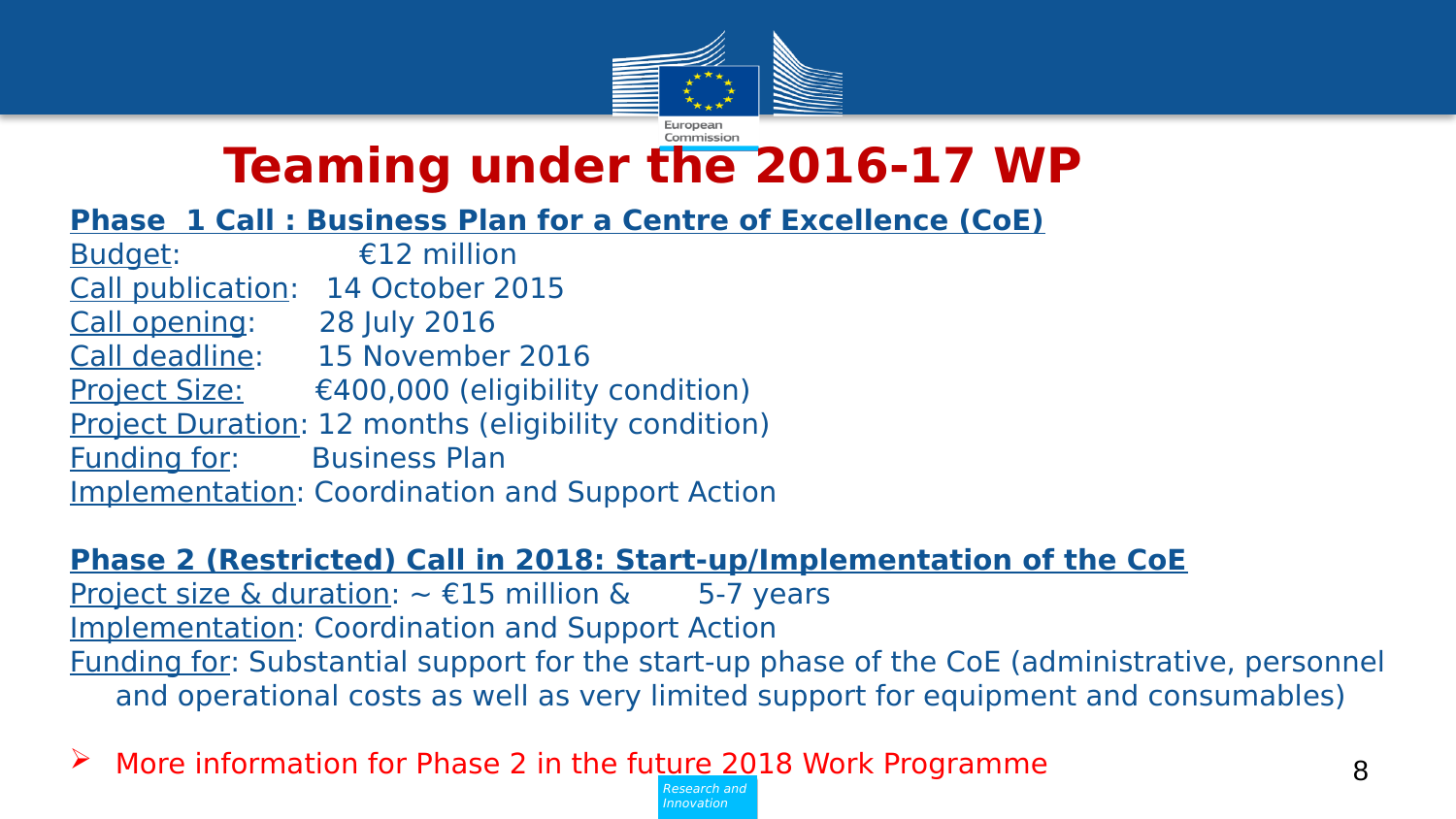

# Teaming under the 2016-17 WP

Phase  1 Call : Business Plan for a Centre of Excellence (CoE)
Budget: 	           €12 million
Call publication:   14 October 2015
Call opening:       28 July 2016
Call deadline:      15 November 2016
Project Size:        €400,000 (eligibility condition)
Project Duration: 12 months (eligibility condition)
Funding for:        Business Plan
Implementation: Coordination and Support Action

Phase 2 (Restricted) Call in 2018: Start-up/Implementation of the CoE
Project size & duration: ~ €15 million & 	5-7 years
Implementation: Coordination and Support Action
Funding for: Substantial support for the start-up phase of the CoE (administrative, personnel and operational costs as well as very limited support for equipment and consumables)

More information for Phase 2 in the future 2018 Work Programme

8